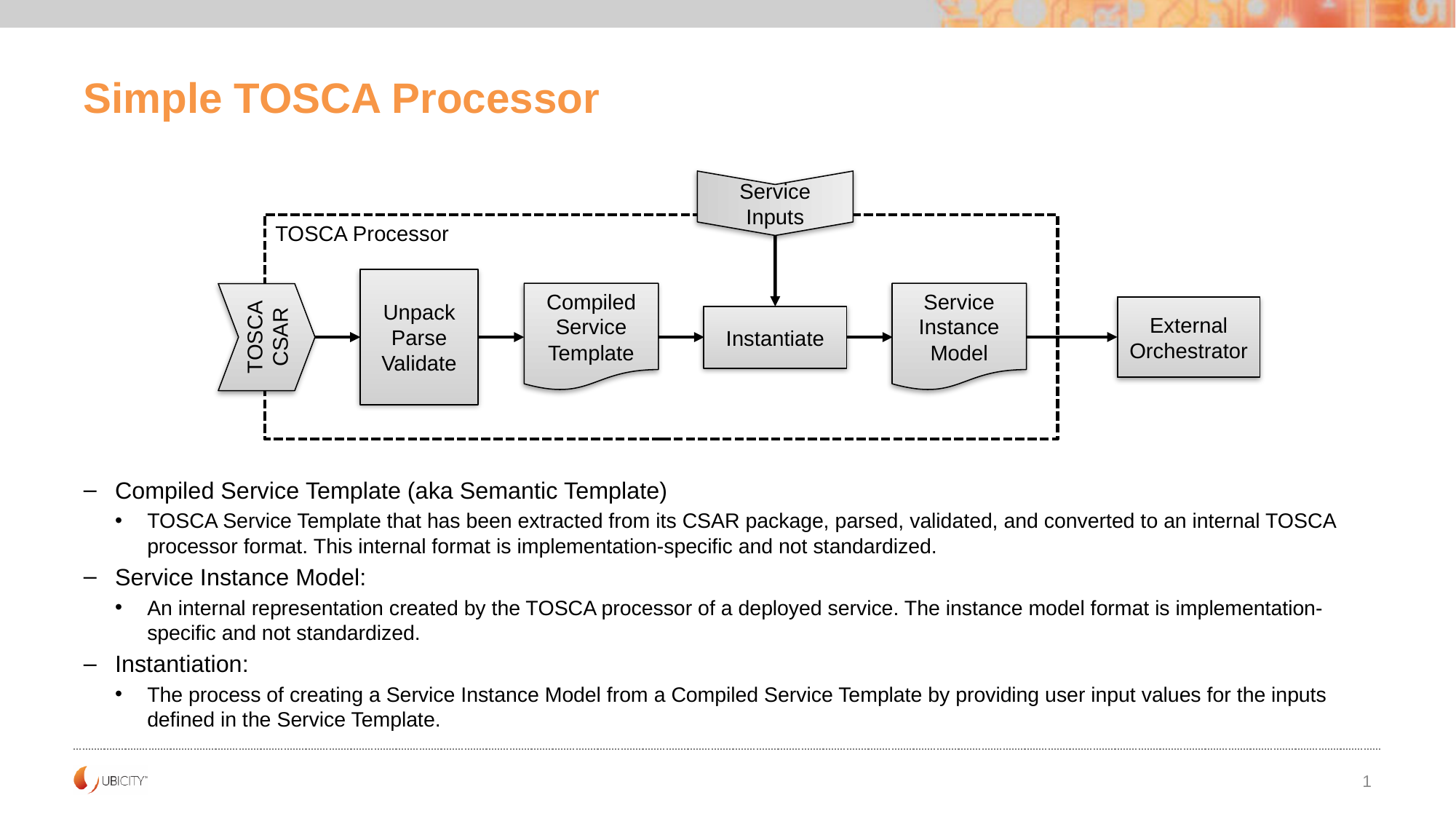

# Simple TOSCA Processor
Service Inputs
TOSCA Processor
Unpack Parse Validate
Compiled
Service Template
Service
Instance Model
TOSCA
CSAR
External Orchestrator
Instantiate
Compiled Service Template (aka Semantic Template)
TOSCA Service Template that has been extracted from its CSAR package, parsed, validated, and converted to an internal TOSCA processor format. This internal format is implementation-specific and not standardized.
Service Instance Model:
An internal representation created by the TOSCA processor of a deployed service. The instance model format is implementation-specific and not standardized.
Instantiation:
The process of creating a Service Instance Model from a Compiled Service Template by providing user input values for the inputs defined in the Service Template.
1